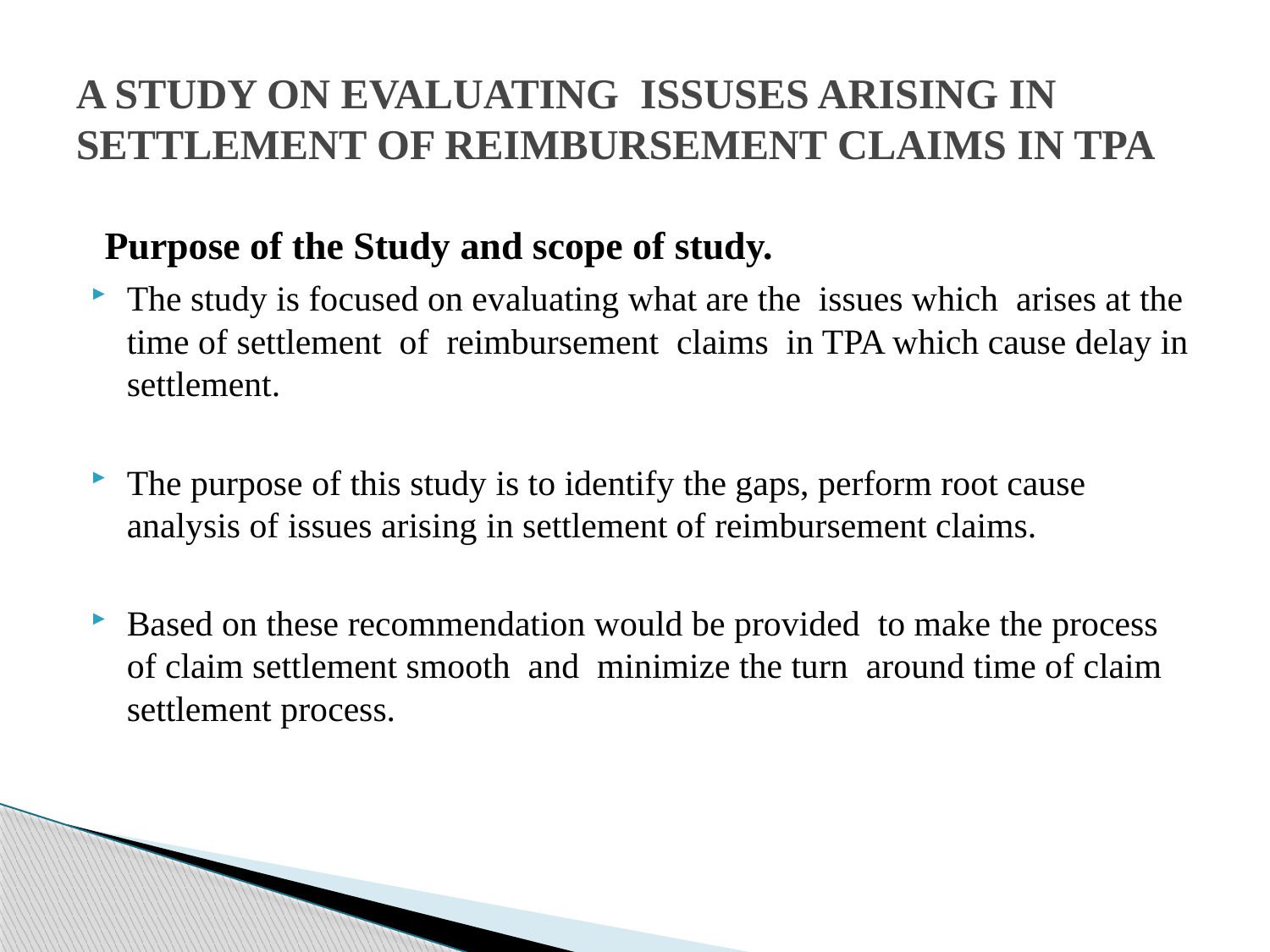

# A STUDY ON EVALUATING  ISSUSES ARISING IN SETTLEMENT OF REIMBURSEMENT CLAIMS IN TPA
 Purpose of the Study and scope of study.
The study is focused on evaluating what are the  issues which  arises at the time of settlement  of  reimbursement  claims  in TPA which cause delay in settlement.

The purpose of this study is to identify the gaps, perform root cause analysis of issues arising in settlement of reimbursement claims.

Based on these recommendation would be provided  to make the process of claim settlement smooth  and  minimize the turn  around time of claim settlement process.